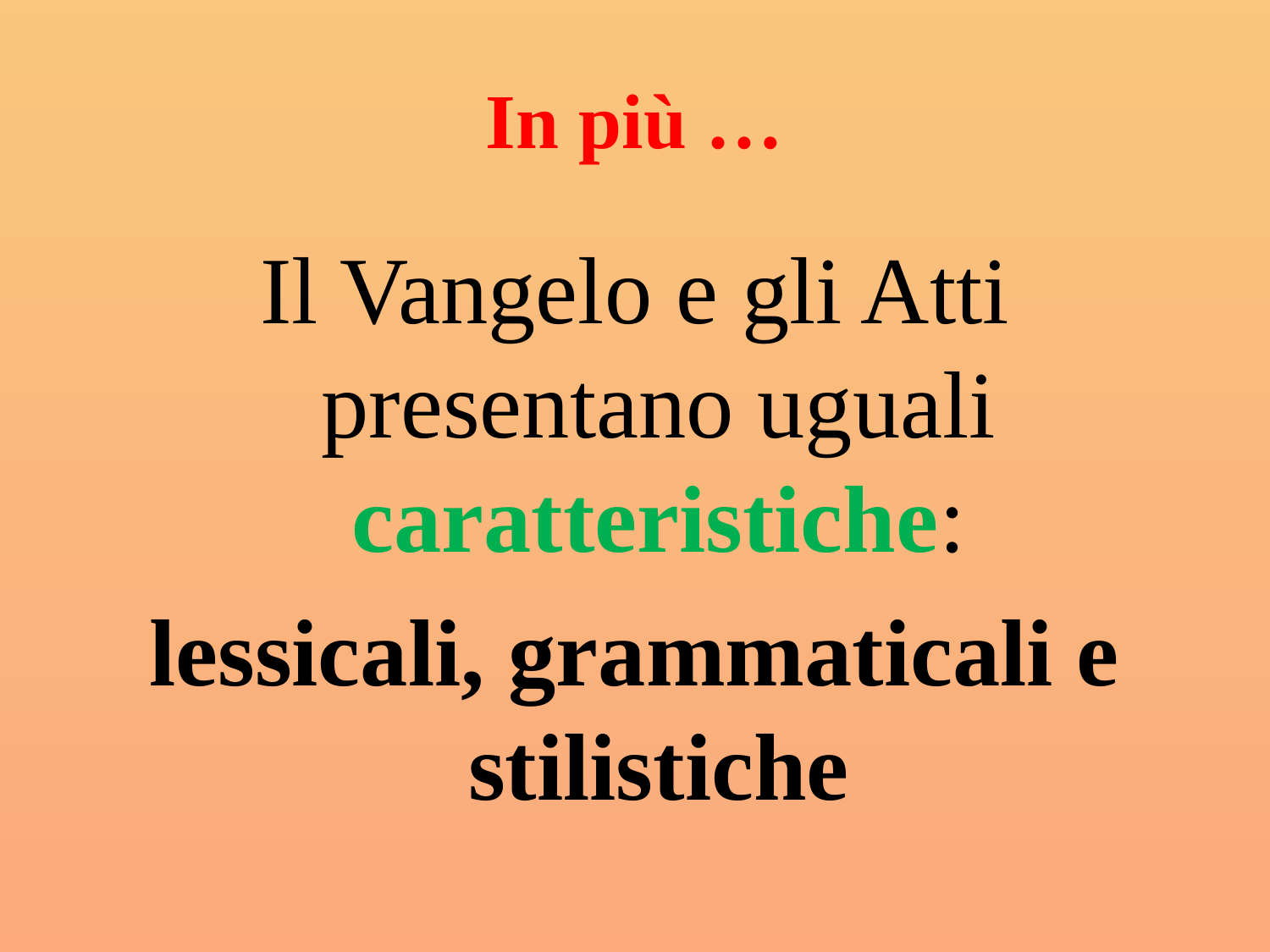

# In più …
Il Vangelo e gli Atti presentano uguali caratteristiche:
lessicali, grammaticali e stilistiche